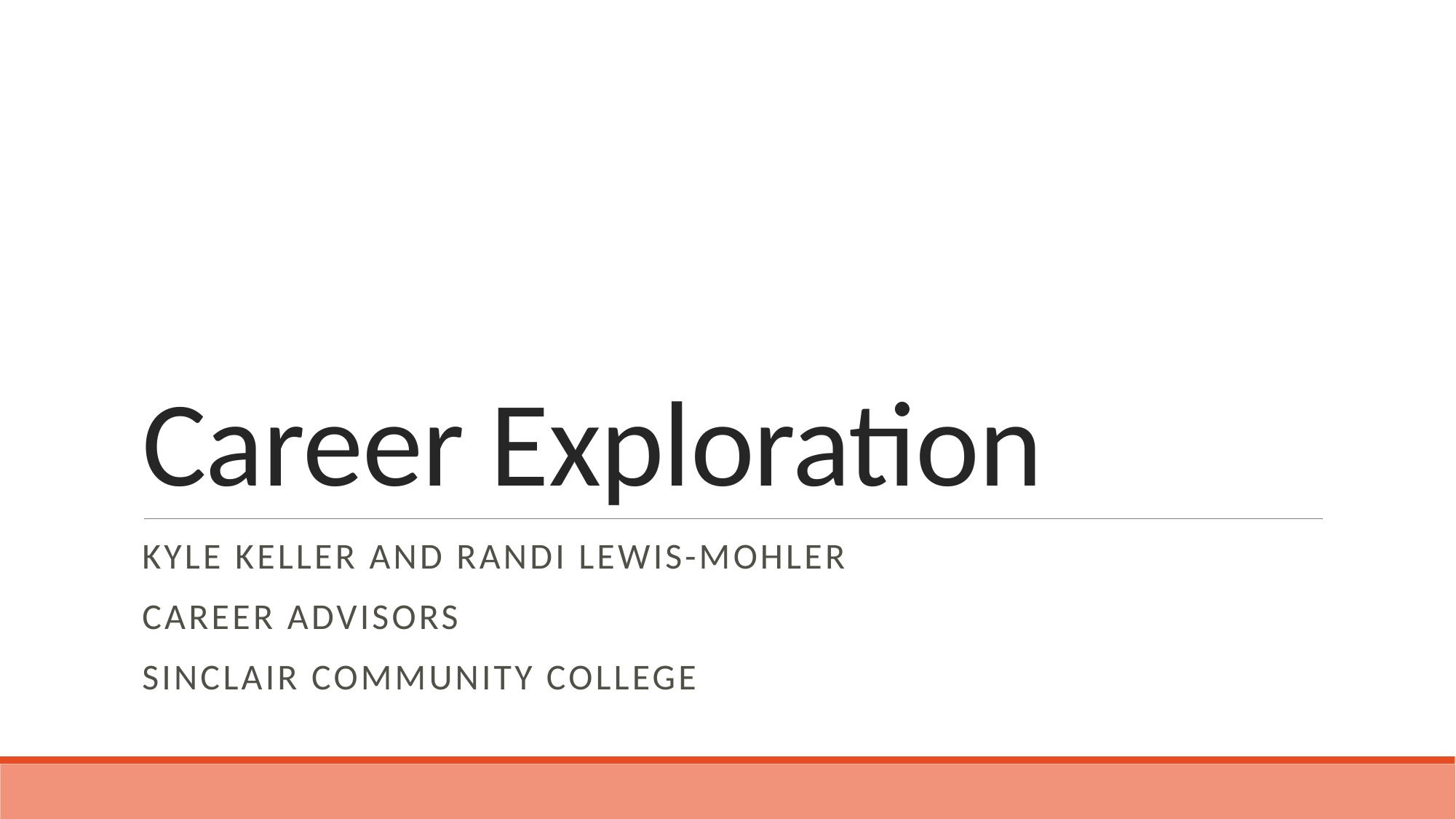

# Career Exploration
Kyle Keller and Randi Lewis-Mohler
Career Advisors
Sinclair Community College